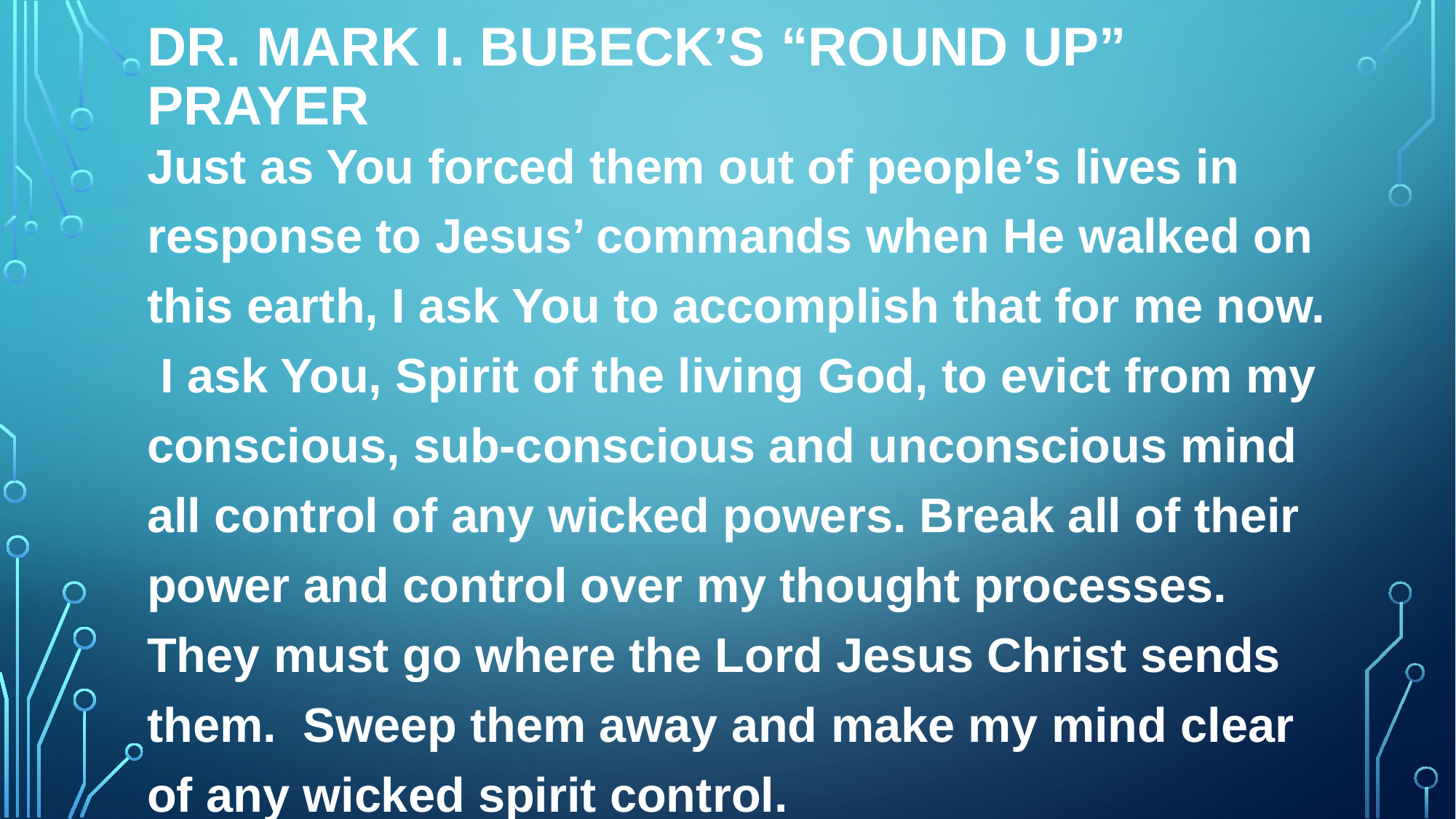

# Dr. Mark I. Bubeck’s “Round Up” Prayer
Just as You forced them out of people’s lives in response to Jesus’ commands when He walked on this earth, I ask You to accomplish that for me now.  I ask You, Spirit of the living God, to evict from my conscious, sub-conscious and unconscious mind all control of any wicked powers. Break all of their power and control over my thought processes. They must go where the Lord Jesus Christ sends them.  Sweep them away and make my mind clear of any wicked spirit control.